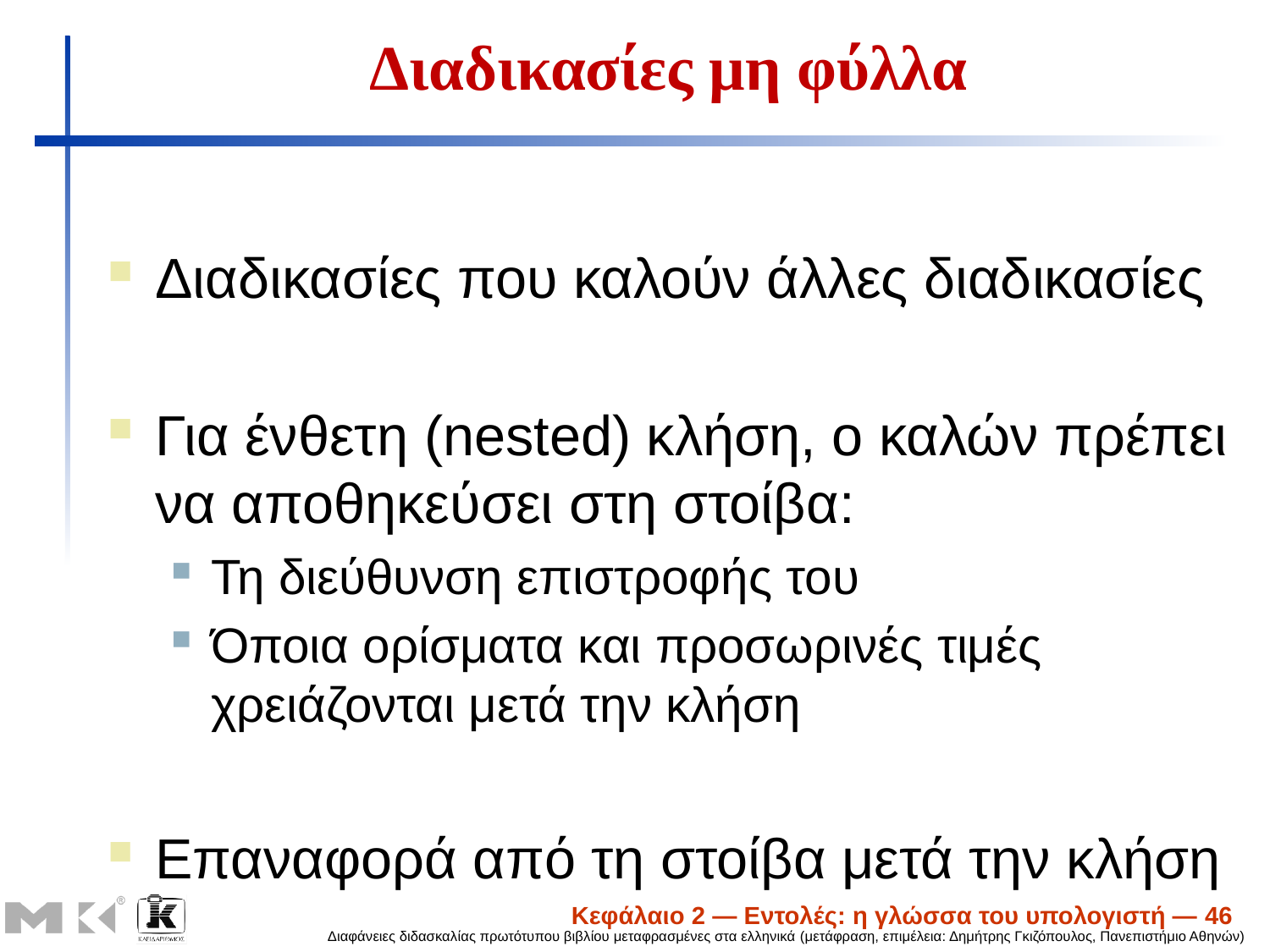

# Διαδικασίες μη φύλλα

Διαδικασίες που καλούν άλλες διαδικασίες

Για ένθετη (nested) κλήση, ο καλών πρέπει να αποθηκεύσει στη στοίβα:
Τη διεύθυνση επιστροφής του
Όποια ορίσματα και προσωρινές τιμές χρειάζονται μετά την κλήση

Επαναφορά από τη στοίβα μετά την κλήση
Κεφάλαιο 2 — Εντολές: η γλώσσα του υπολογιστή — 46